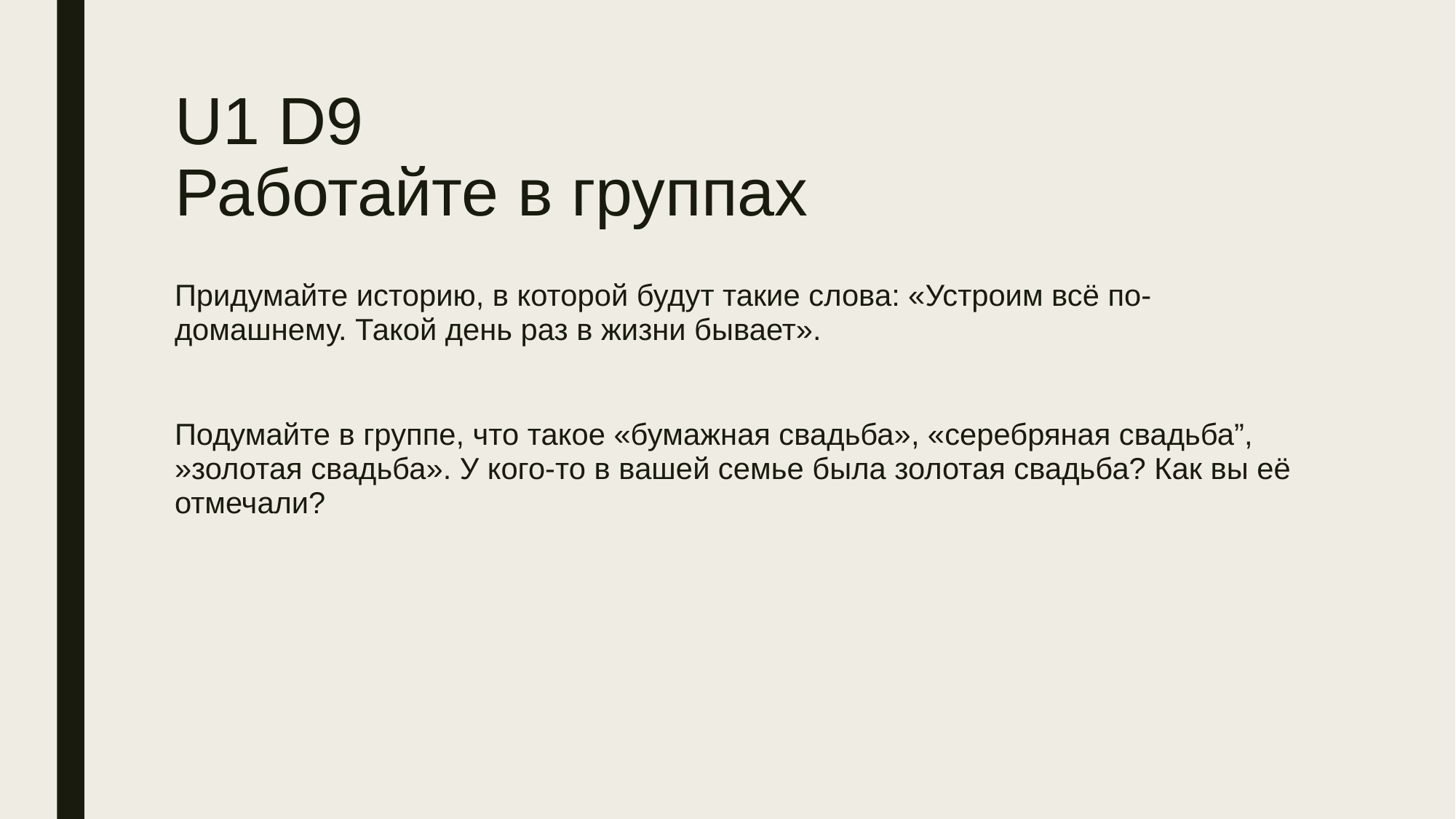

# U1 D9 Работайте в группах
Придумайте историю, в которой будут такие слова: «Устроим всё по-домашнему. Такой день раз в жизни бывает».

Подумайте в группе, что такое «бумажная свадьба», «серебряная свадьба”, »золотая свадьба». У кого-то в вашей семье была золотая свадьба? Как вы её отмечали?